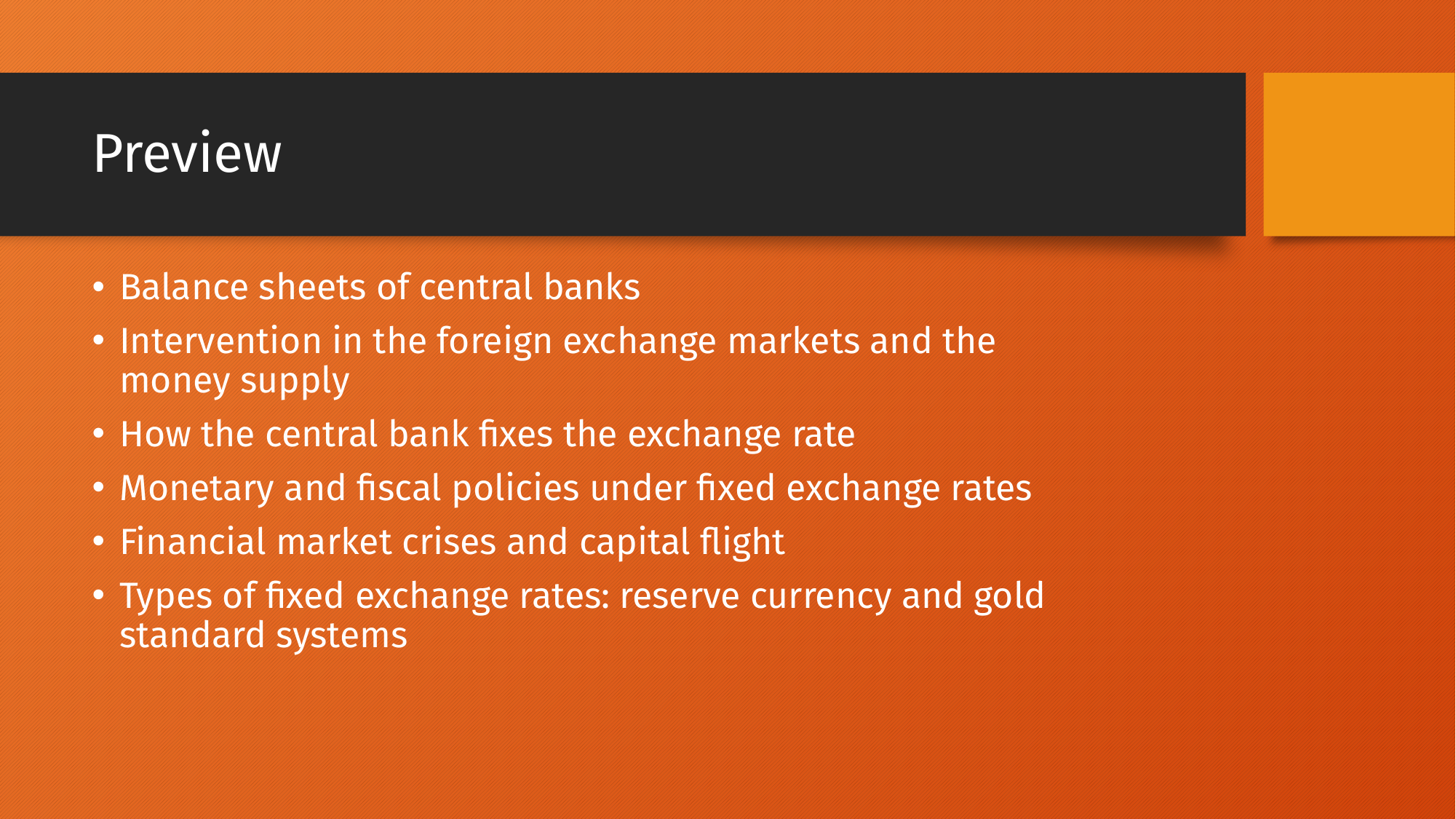

# Preview
Balance sheets of central banks
Intervention in the foreign exchange markets and the money supply
How the central bank fixes the exchange rate
Monetary and fiscal policies under fixed exchange rates
Financial market crises and capital flight
Types of fixed exchange rates: reserve currency and gold standard systems